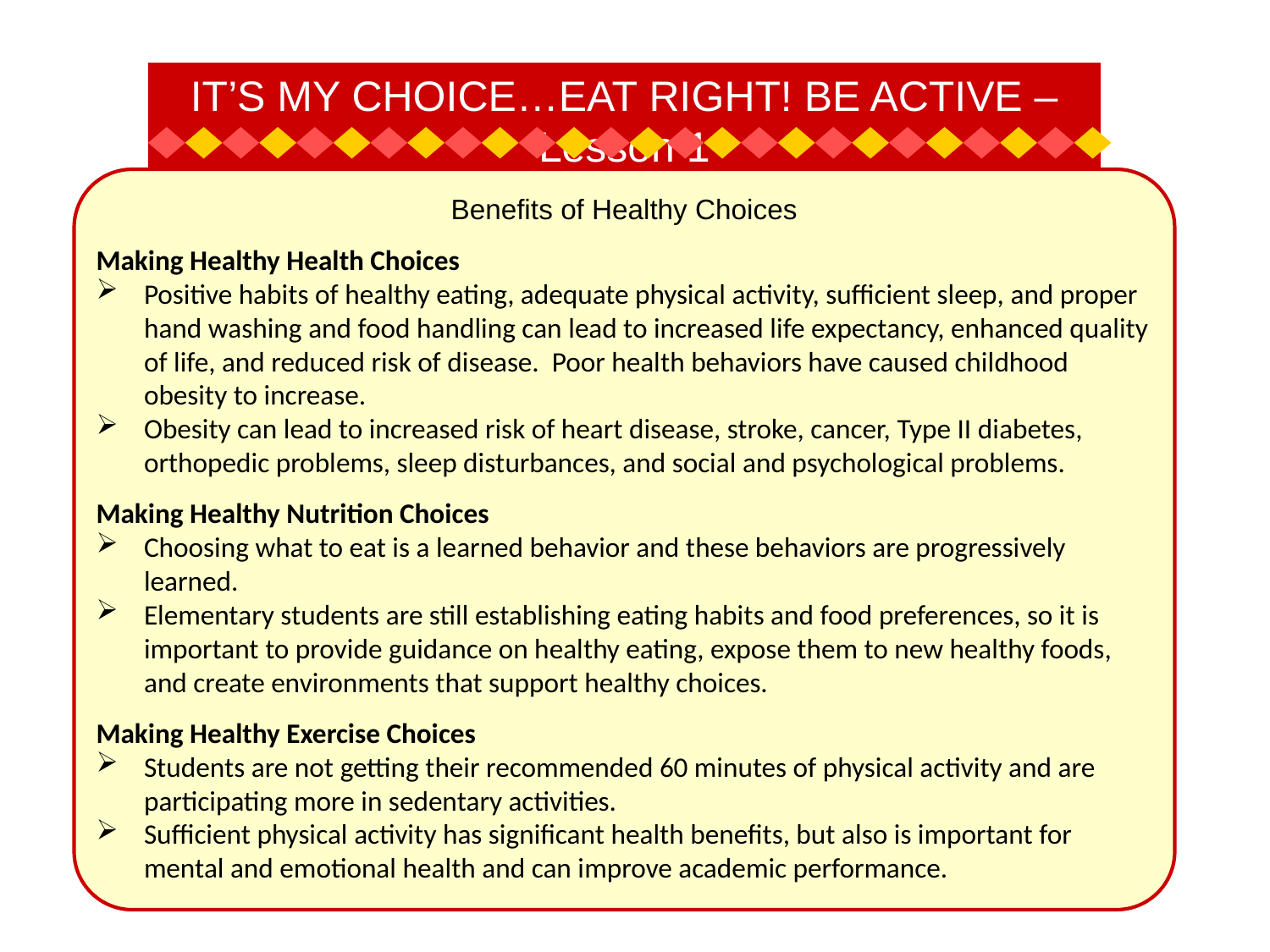

IT’S MY CHOICE…EAT RIGHT! BE ACTIVE – Lesson 1

Benefits of Healthy Choices

Making Healthy Health Choices
Positive habits of healthy eating, adequate physical activity, sufficient sleep, and proper hand washing and food handling can lead to increased life expectancy, enhanced quality of life, and reduced risk of disease.  Poor health behaviors have caused childhood obesity to increase.
Obesity can lead to increased risk of heart disease, stroke, cancer, Type II diabetes, orthopedic problems, sleep disturbances, and social and psychological problems.

Making Healthy Nutrition Choices
Choosing what to eat is a learned behavior and these behaviors are progressively learned.
Elementary students are still establishing eating habits and food preferences, so it is important to provide guidance on healthy eating, expose them to new healthy foods, and create environments that support healthy choices.

Making Healthy Exercise Choices
Students are not getting their recommended 60 minutes of physical activity and are participating more in sedentary activities.
Sufficient physical activity has significant health benefits, but also is important for mental and emotional health and can improve academic performance.